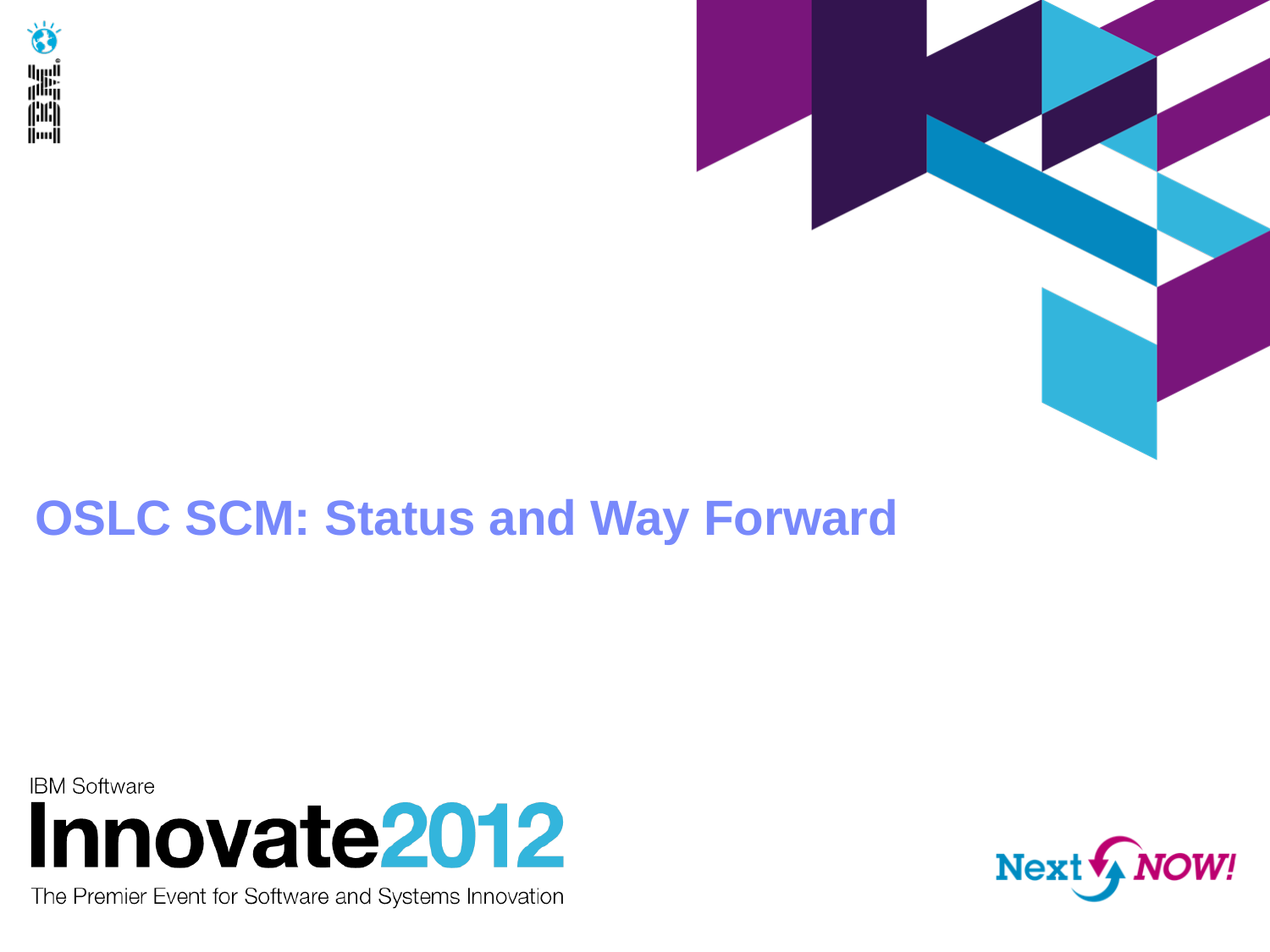

# OSLC SCM: Status and Way Forward